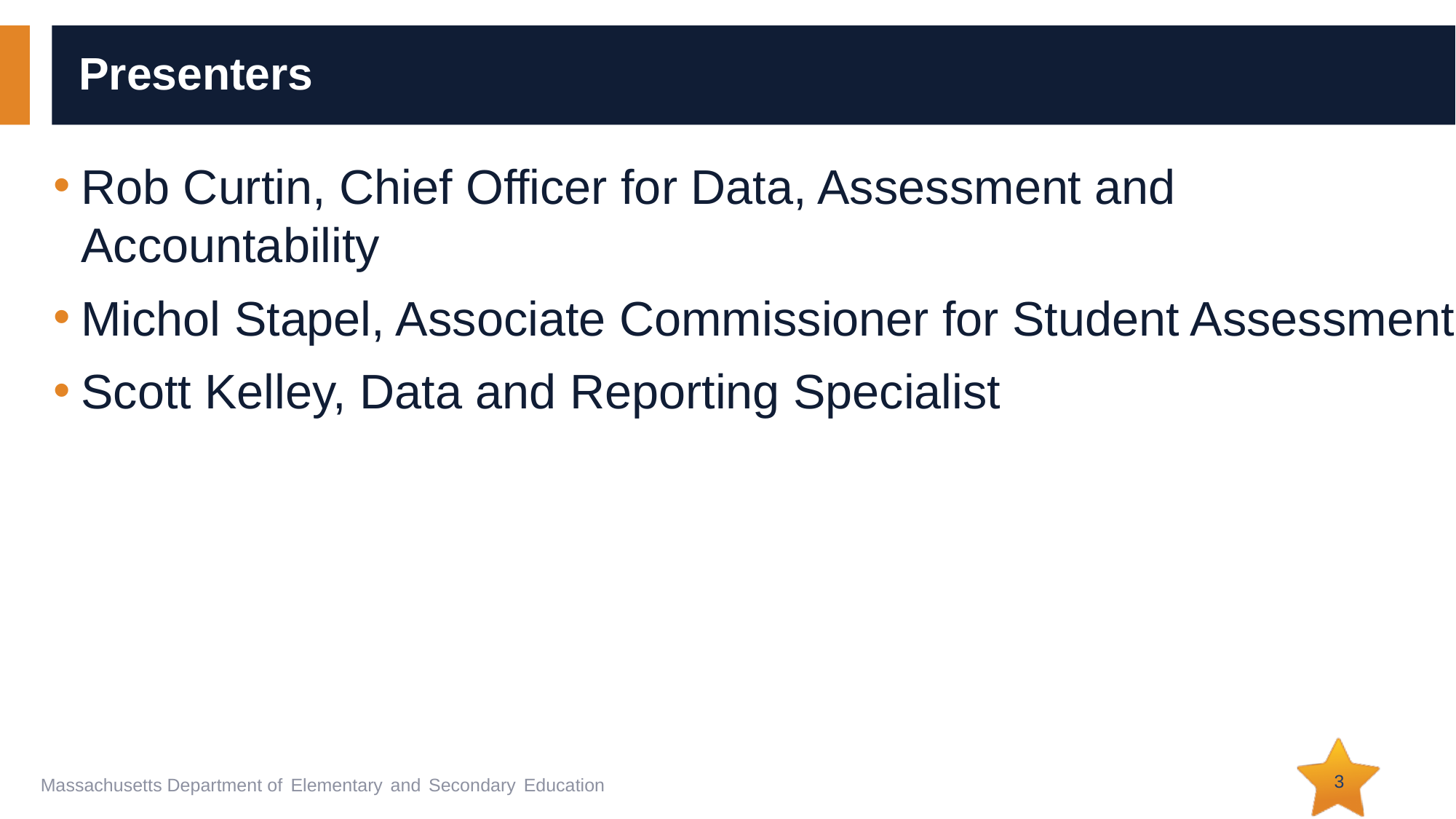

# Presenters
Rob Curtin, Chief Officer for Data, Assessment and Accountability
Michol Stapel, Associate Commissioner for Student Assessment
Scott Kelley, Data and Reporting Specialist
3